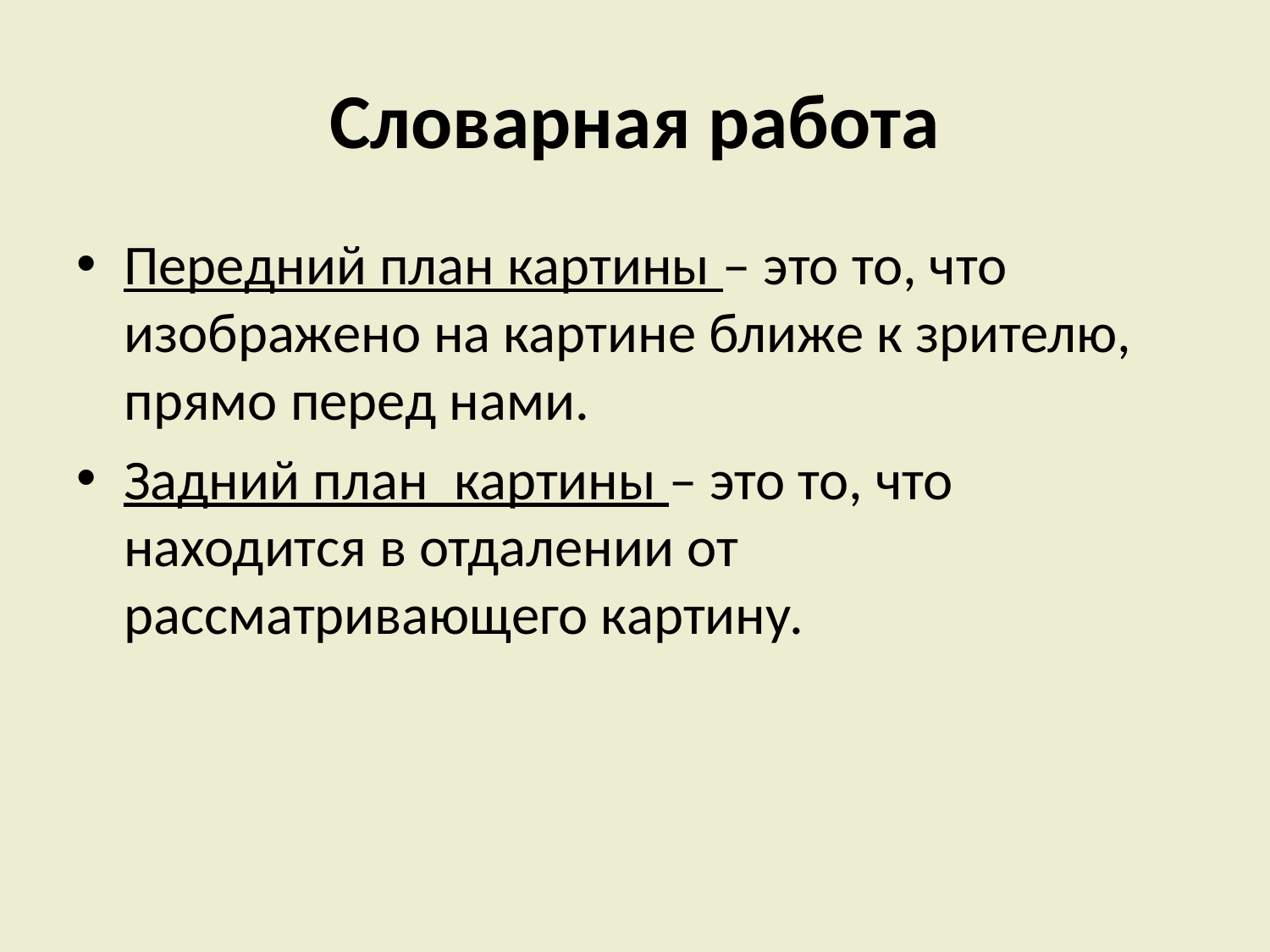

# Словарная работа
Передний план картины – это то, что изображено на картине ближе к зрителю, прямо перед нами.
Задний план  картины – это то, что находится в отдалении от рассматривающего картину.